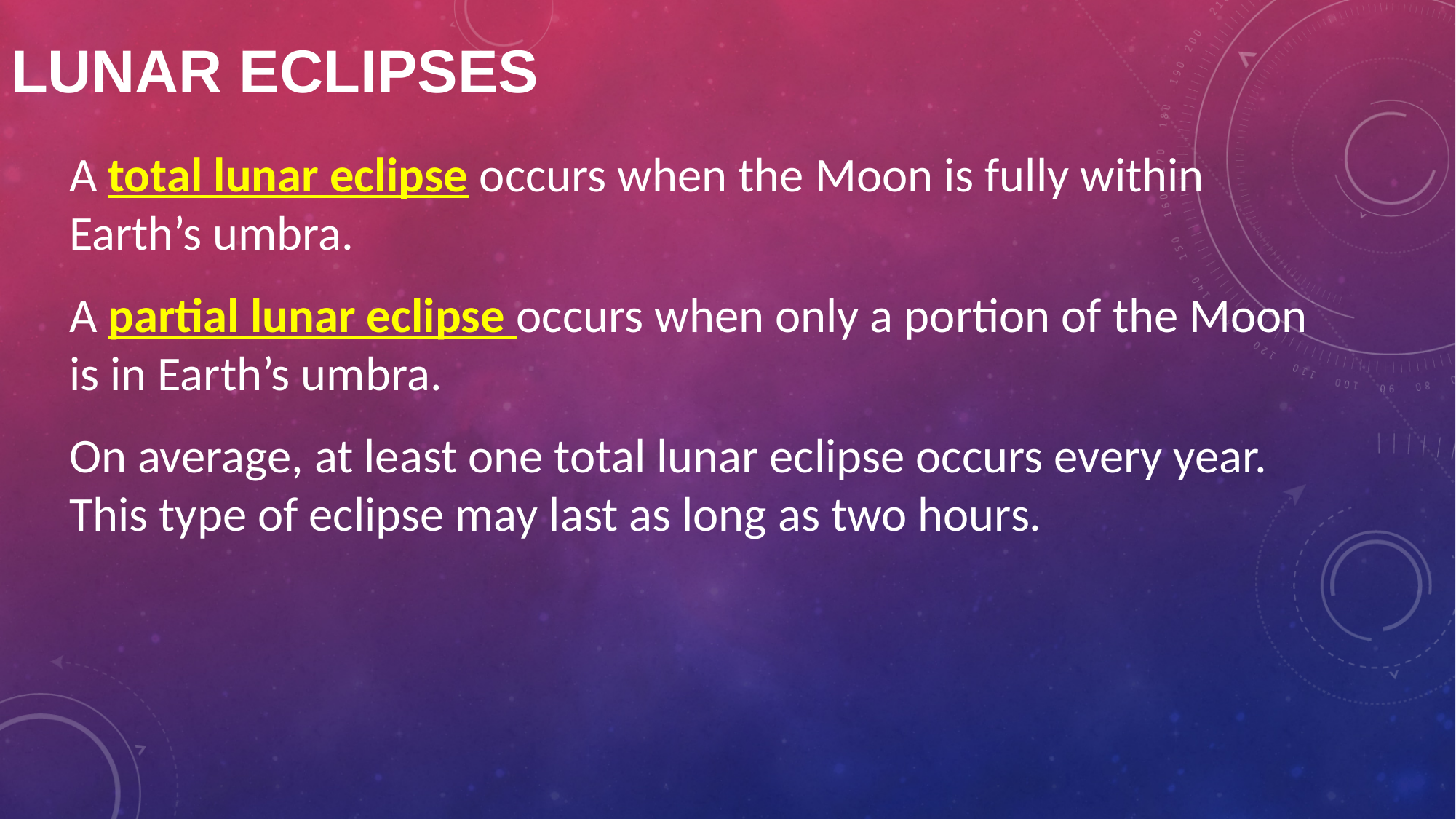

# Lunar Eclipses
A total lunar eclipse occurs when the Moon is fully within Earth’s umbra.
A partial lunar eclipse occurs when only a portion of the Moon is in Earth’s umbra.
On average, at least one total lunar eclipse occurs every year.  This type of eclipse may last as long as two hours.